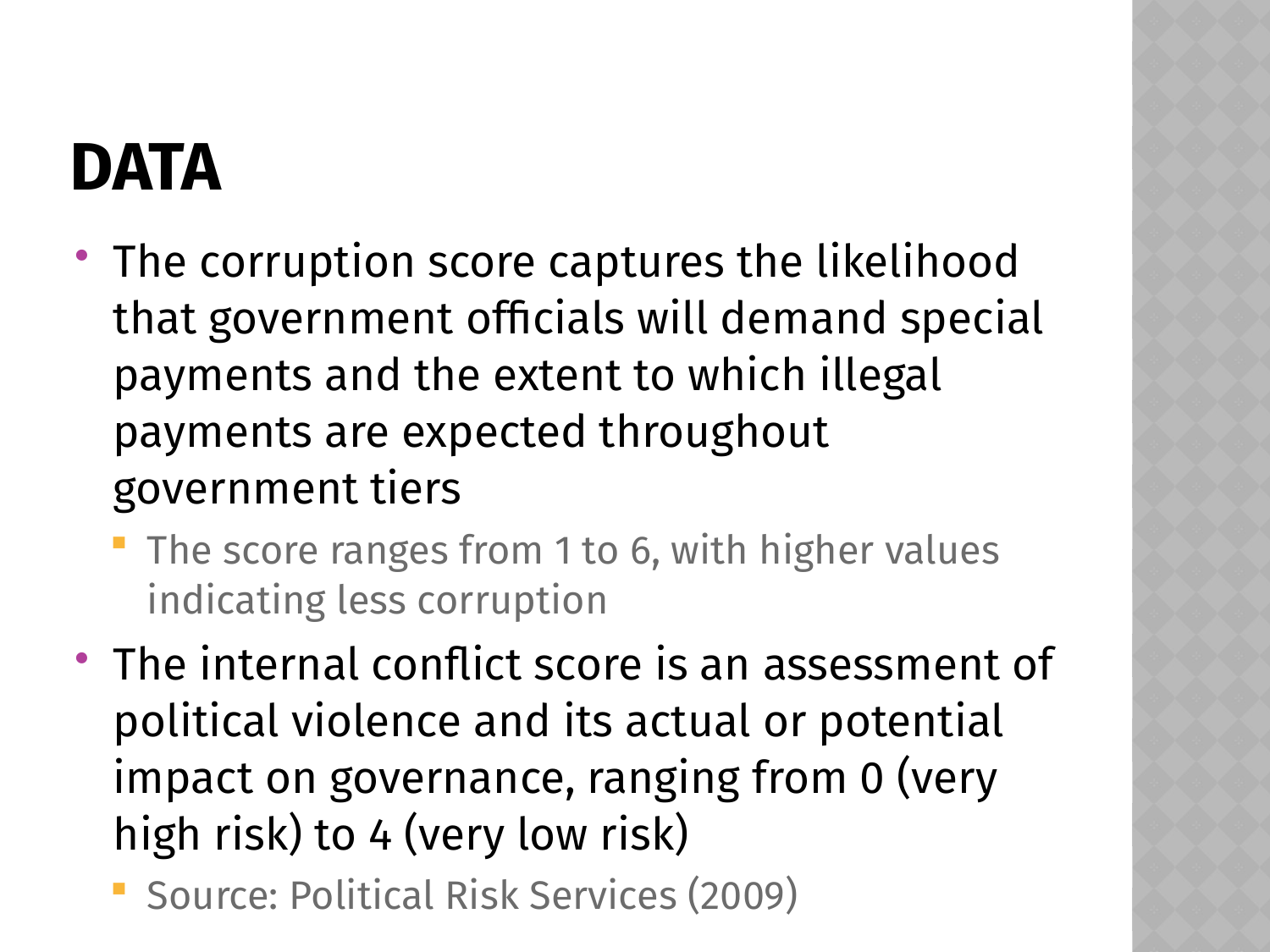

# data
The corruption score captures the likelihood that government officials will demand special payments and the extent to which illegal payments are expected throughout government tiers
The score ranges from 1 to 6, with higher values indicating less corruption
The internal conflict score is an assessment of political violence and its actual or potential impact on governance, ranging from 0 (very high risk) to 4 (very low risk)
Source: Political Risk Services (2009)